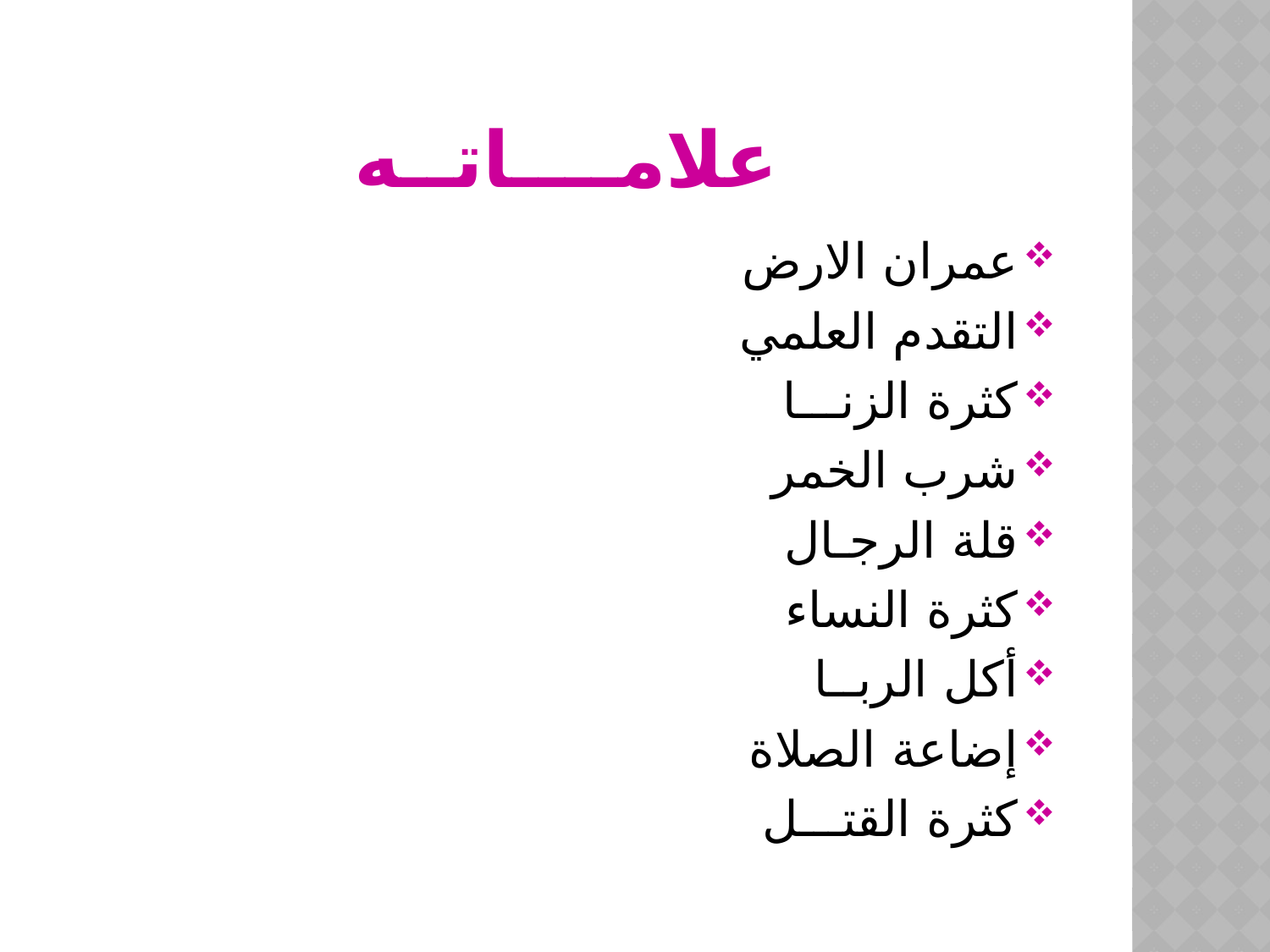

# علامــــاتــه
عمران الارض
التقدم العلمي
كثرة الزنـــا
شرب الخمر
قلة الرجـال
كثرة النساء
أكل الربــا
إضاعة الصلاة
كثرة القتـــل